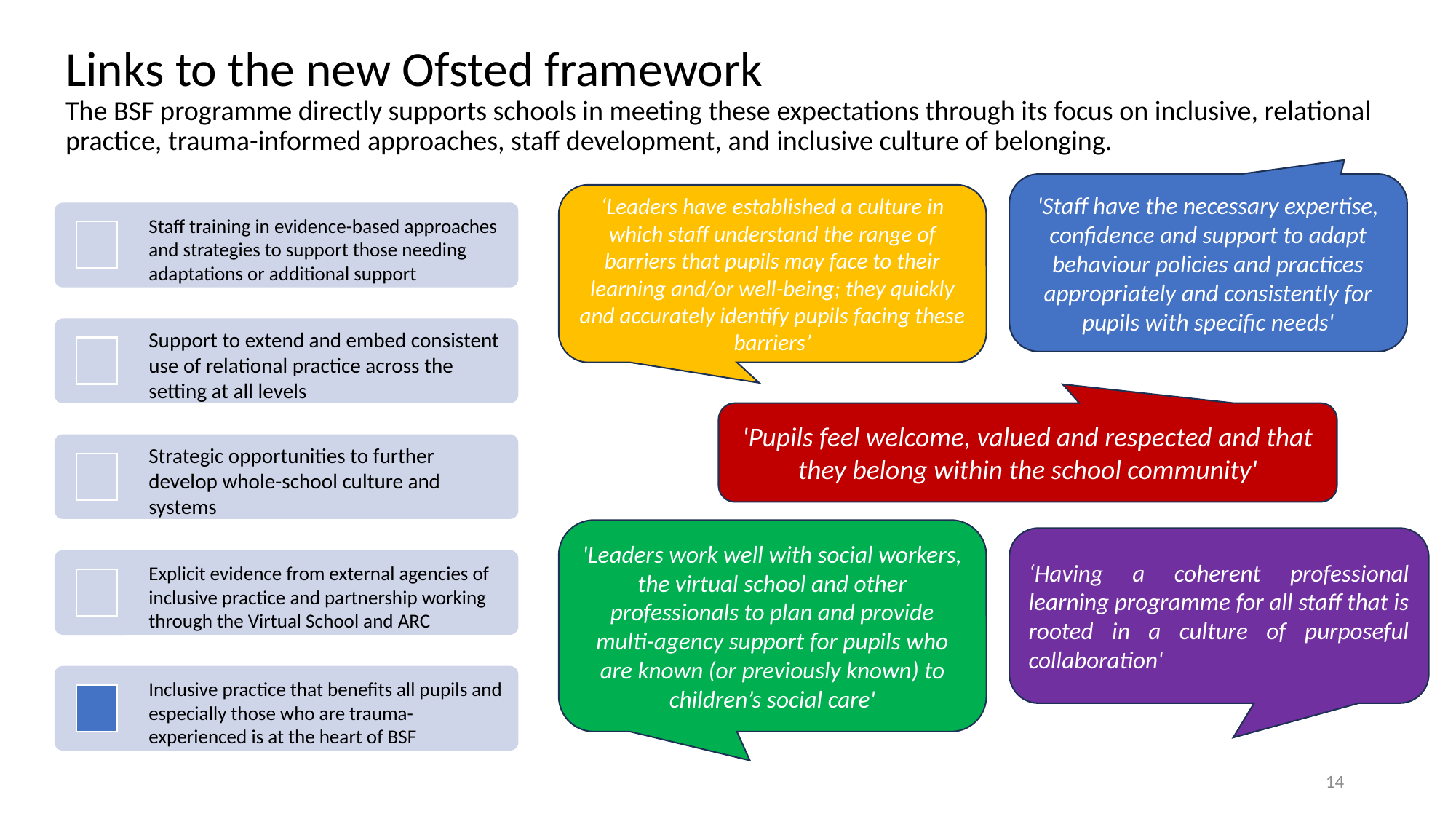

# Links to the new Ofsted framework The BSF programme directly supports schools in meeting these expectations through its focus on inclusive, relational practice, trauma-informed approaches, staff development, and inclusive culture of belonging.
'Staff have the necessary expertise, confidence and support to adapt behaviour policies and practices appropriately and consistently for pupils with specific needs'
‘Leaders have established a culture in which staff understand the range of barriers that pupils may face to their learning and/or well-being; they quickly and accurately identify pupils facing these barriers’

Staff training in evidence-based approaches and strategies to support those needing adaptations or additional support

Support to extend and embed consistent use of relational practice across the setting at all levels

Strategic opportunities to further develop whole-school culture and systems

Explicit evidence from external agencies of inclusive practice and partnership working through the Virtual School and ARC

Inclusive practice that benefits all pupils and especially those who are trauma-experienced is at the heart of BSF

'Pupils feel welcome, valued and respected and that they belong within the school community'
'Leaders work well with social workers, the virtual school and other professionals to plan and provide multi-agency support for pupils who are known (or previously known) to children’s social care'
‘Having a coherent professional learning programme for all staff that is rooted in a culture of purposeful collaboration'
14